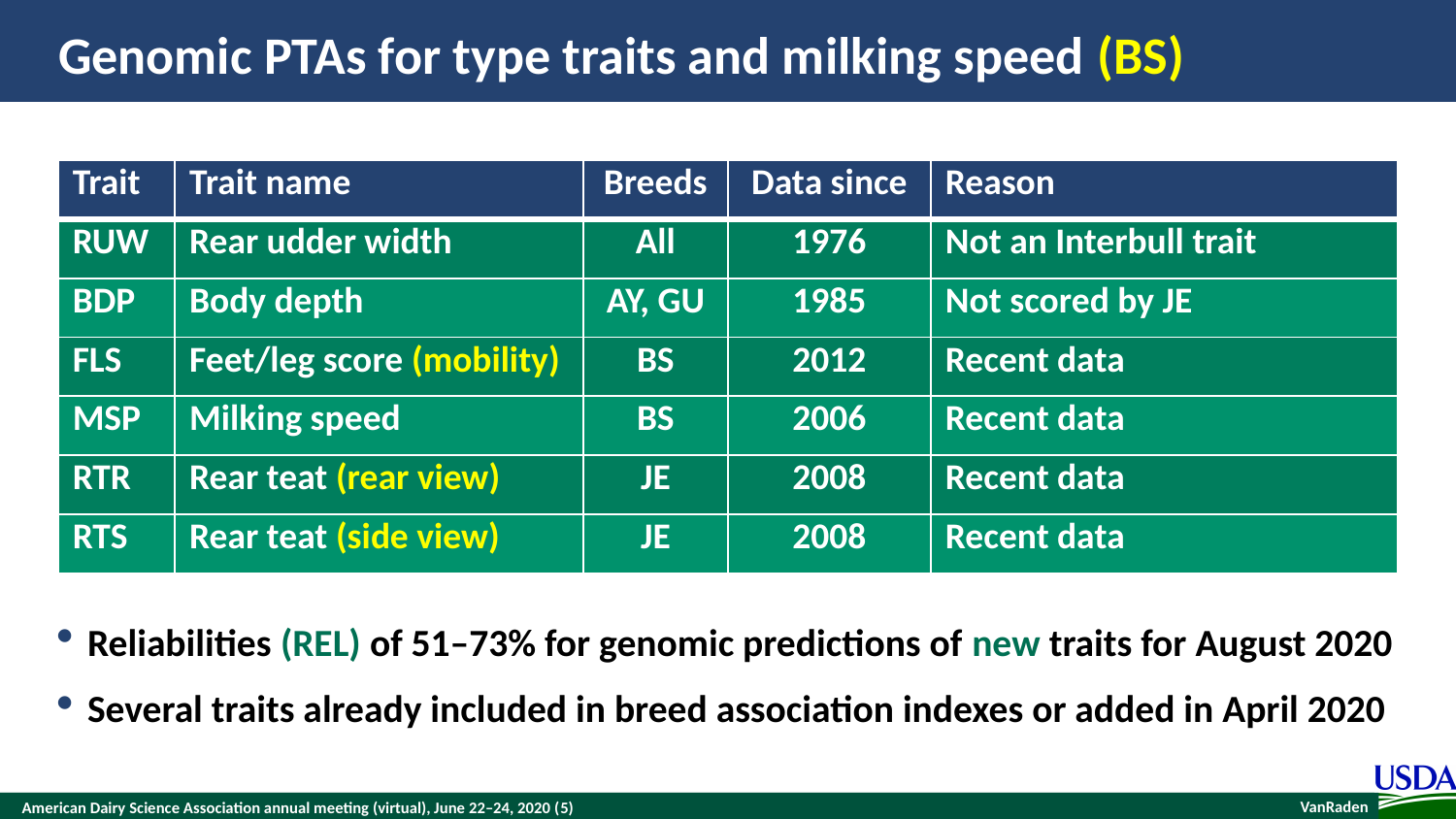

# Genomic PTAs for type traits and milking speed (BS)
| Trait | Trait name | Breeds | Data since | Reason |
| --- | --- | --- | --- | --- |
| RUW | Rear udder width | All | 1976 | Not an Interbull trait |
| BDP | Body depth | AY, GU | 1985 | Not scored by JE |
| FLS | Feet/leg score (mobility) | BS | 2012 | Recent data |
| MSP | Milking speed | BS | 2006 | Recent data |
| RTR | Rear teat (rear view) | JE | 2008 | Recent data |
| RTS | Rear teat (side view) | JE | 2008 | Recent data |
Reliabilities (REL) of 51–73% for genomic predictions of new traits for August 2020
Several traits already included in breed association indexes or added in April 2020